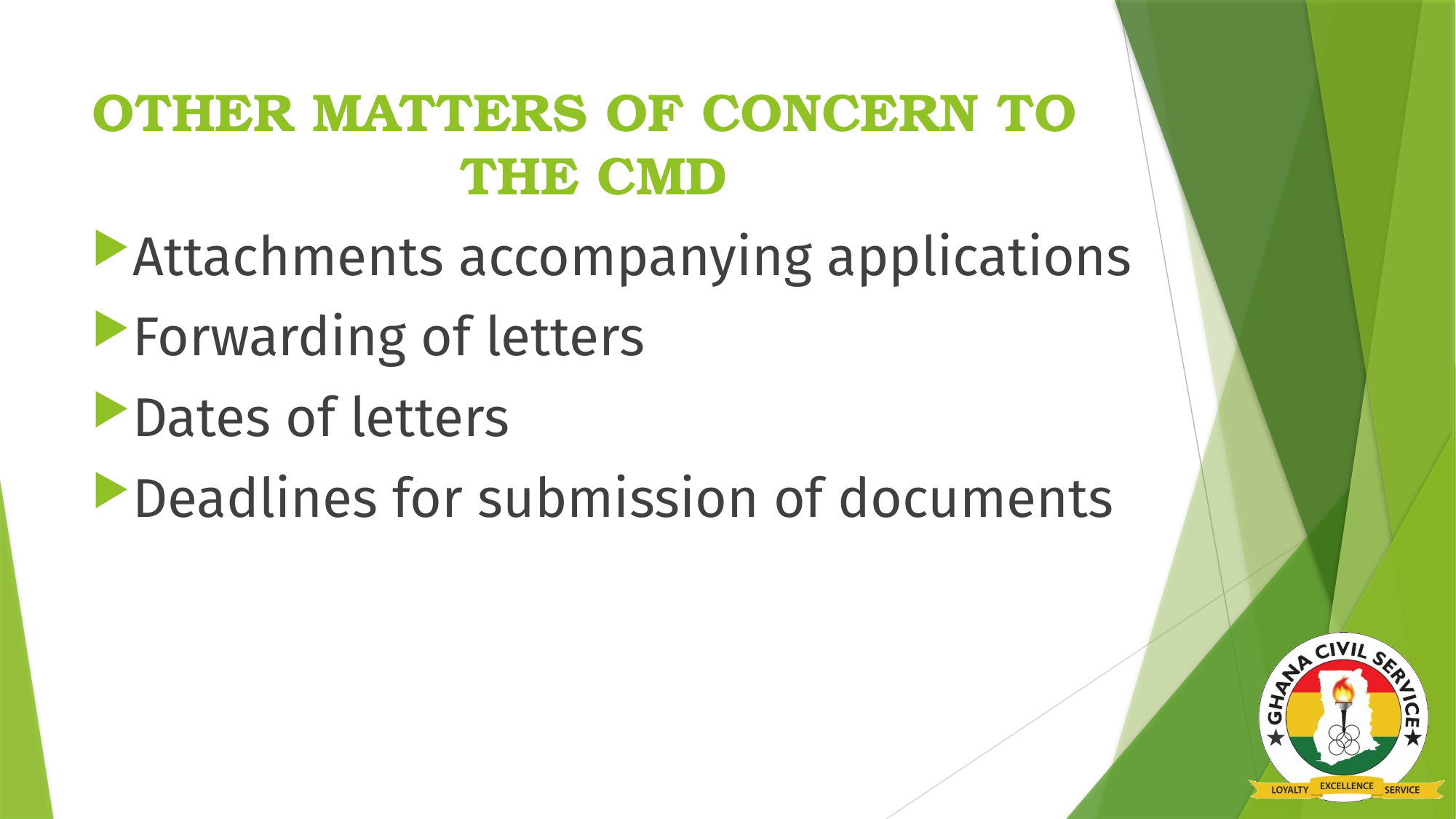

# OTHER MATTERS OF CONCERN TO THE CMD
Attachments accompanying applications
Forwarding of letters
Dates of letters
Deadlines for submission of documents